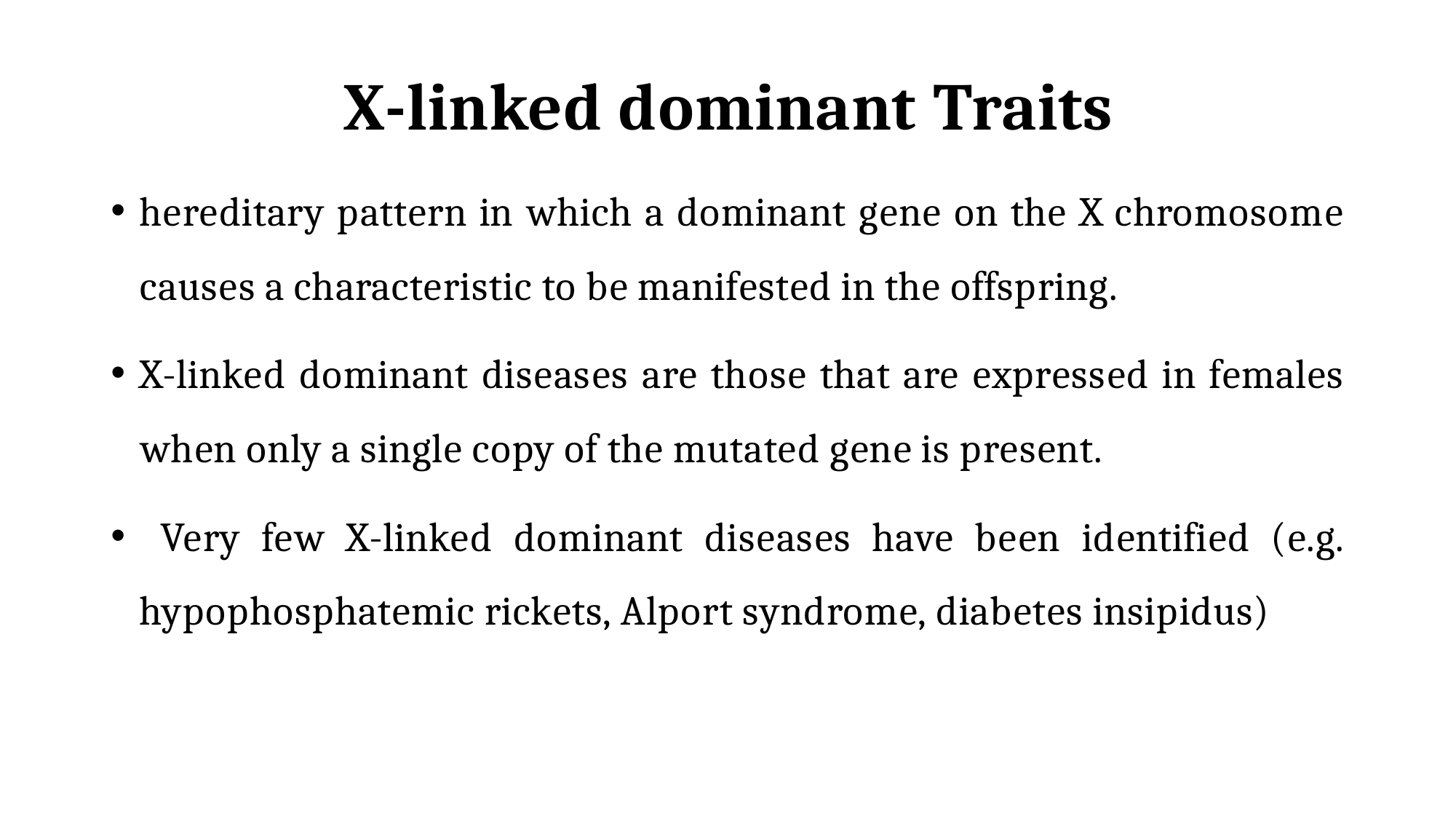

# X-linked dominant Traits
hereditary pattern in which a dominant gene on the X chromosome causes a characteristic to be manifested in the offspring.
X-linked dominant diseases are those that are expressed in females when only a single copy of the mutated gene is present.
 Very few X-linked dominant diseases have been identified (e.g. hypophosphatemic rickets, Alport syndrome, diabetes insipidus)